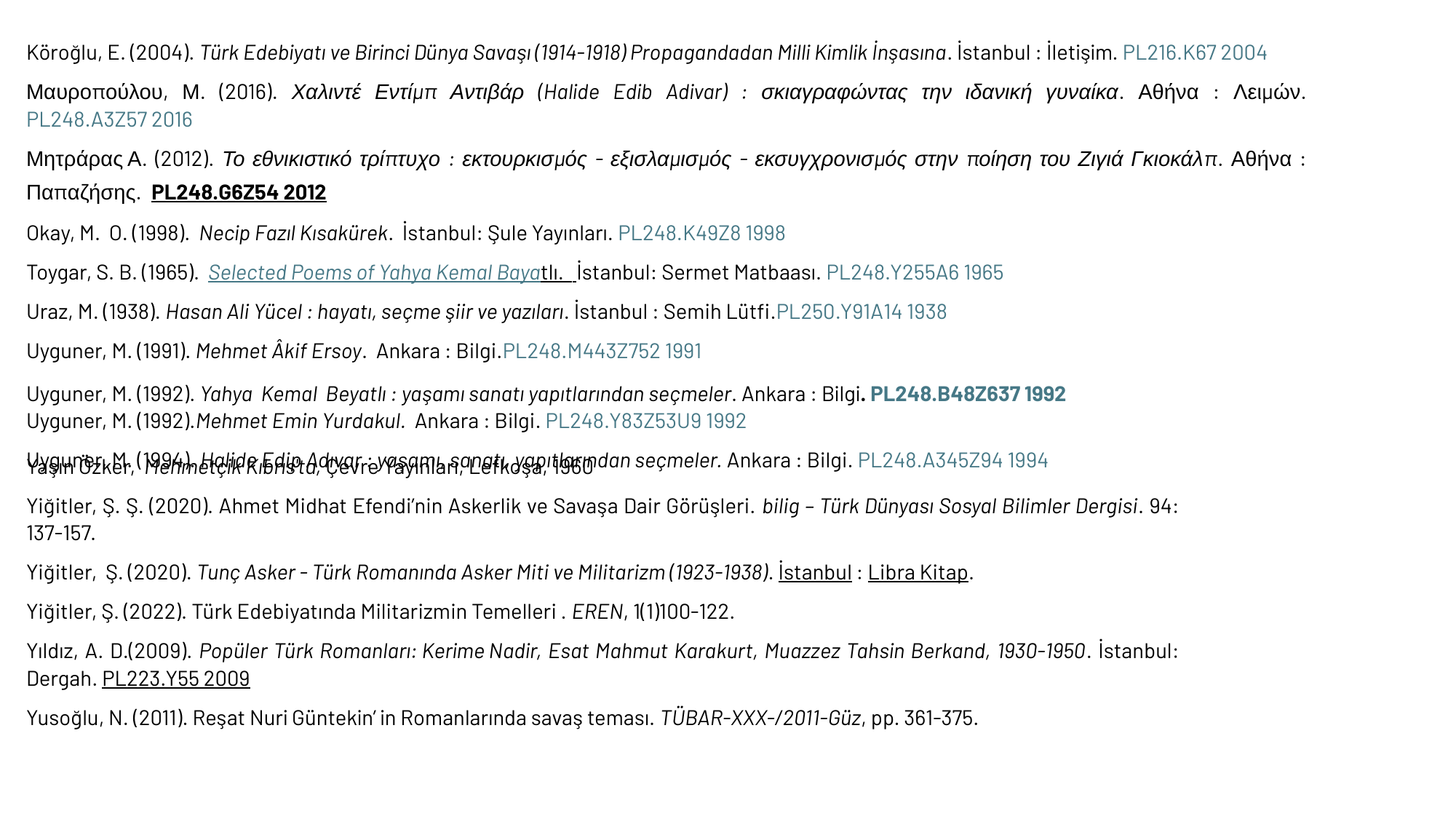

Köroğlu, E. (2004). Türk Edebiyatı ve Birinci Dünya Savaşı (1914-1918) Propagandadan Milli Kimlik İnşasına. İstanbul : İletişim. PL216.K67 2004
Μαυροπούλου, Μ. (2016). Χαλιντέ Εντίμπ Αντιβάρ (Halide Edib Adivar) : σκιαγραφώντας την ιδανική γυναίκα. Αθήνα : Λειμών. PL248.A3Z57 2016
Μητράρας Α. (2012). Το εθνικιστικό τρίπτυχο : εκτουρκισμός - εξισλαμισμός - εκσυγχρονισμός στην ποίηση του Ζιγιά Γκιοκάλπ. Αθήνα : Παπαζήσης.  PL248.G6Z54 2012
Okay, M.  O. (1998).  Necip Fazıl Kısakürek.  İstanbul: Şule Yayınları. PL248.K49Z8 1998
Toygar, S. B. (1965).  Selected Poems of Yahya Kemal Bayatlı.   İstanbul: Sermet Matbaası. PL248.Y255A6 1965
Uraz, M. (1938). Hasan Ali Yücel : hayatı, seçme şiir ve yazıları. İstanbul : Semih Lütfi.PL250.Y91A14 1938
Uyguner, M. (1991). Mehmet Âkif Ersoy.  Ankara : Bilgi.PL248.M443Z752 1991
Uyguner, M. (1992). Yahya  Kemal  Beyatlı : yaşamı sanatı yapıtlarından seçmeler. Ankara : Bilgi. PL248.B48Z637 1992
Uyguner, M. (1992).Mehmet Emin Yurdakul.  Ankara : Bilgi. PL248.Y83Z53U9 1992
Uyguner, M. (1994). Halide Edip Adıvar : yaşamı, sanatı, yapıtlarından seçmeler. Ankara : Bilgi. PL248.A345Z94 1994
Yaşın Özker,  Mehmetçik Kıbrıs'ta, Çevre Yayınları, Lefkoşa, 1960
Yiğitler, Ş. Ş. (2020). Ahmet Midhat Efendi’nin Askerlik ve Savaşa Dair Görüşleri. bilig – Türk Dünyası Sosyal Bilimler Dergisi. 94: 137-157.
Yiğitler,  Ş. (2020). Tunç Asker - Türk Romanında Asker Miti ve Militarizm (1923-1938). İstanbul : Libra Kitap.
Yiğitler, Ş. (2022). Türk Edebiyatında Militarizmin Temelleri . EREN, 1(1)100-122.
Yıldız, A. D.(2009). Popüler Türk Romanları: Kerime Nadir, Esat Mahmut Karakurt, Muazzez Tahsin Berkand, 1930-1950. İstanbul: Dergah. PL223.Y55 2009
Yusoğlu, N. (2011). Reşat Nuri Güntekin’ in Romanlarında savaş teması. TÜBAR-XXX-/2011-Güz, pp. 361-375.